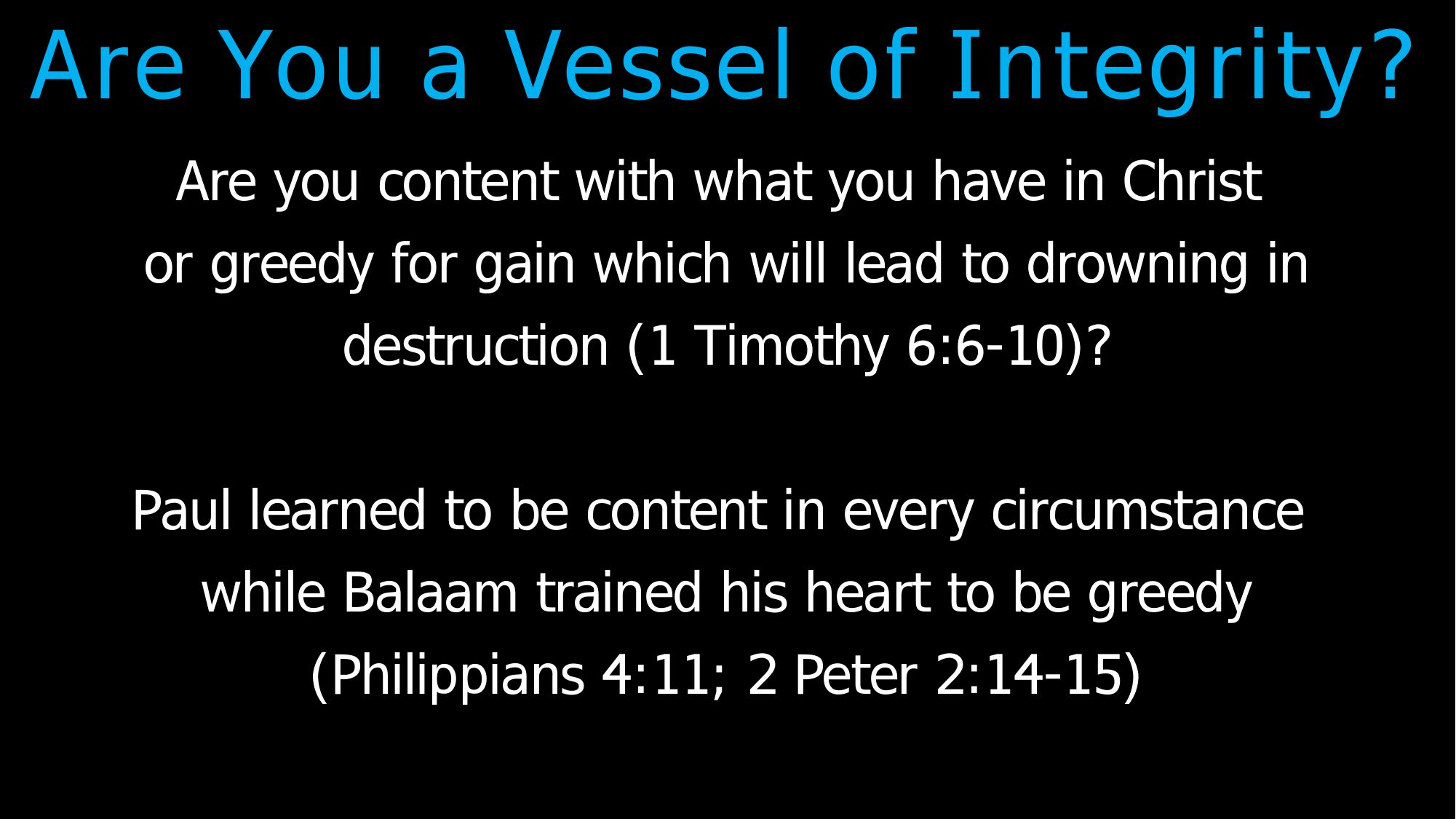

# Are You a Vessel of Integrity?
Are you content with what you have in Christ
or greedy for gain which will lead to drowning in
destruction (1 Timothy 6:6-10)?

Paul learned to be content in every circumstance
while Balaam trained his heart to be greedy
(Philippians 4:11; 2 Peter 2:14-15)